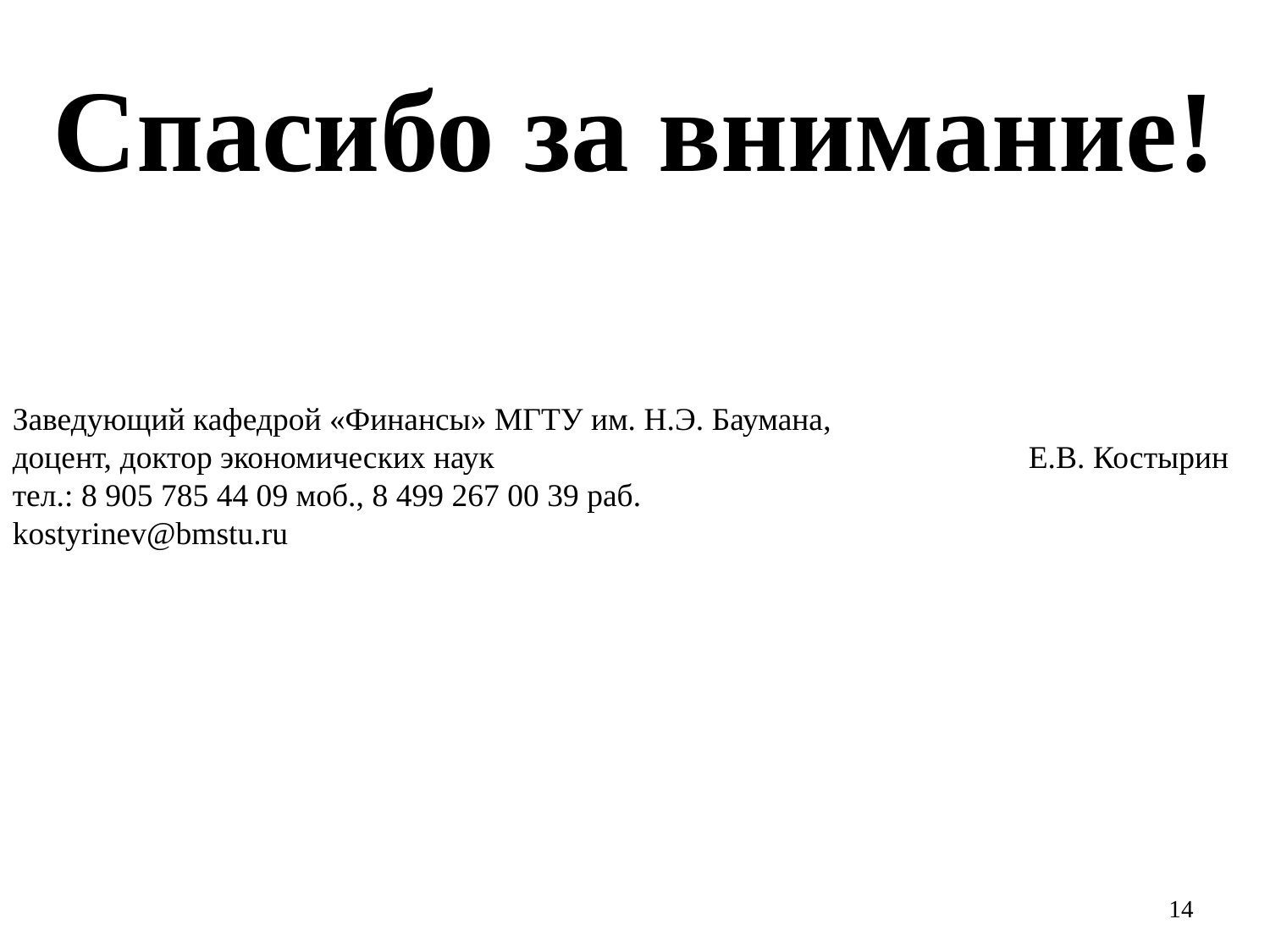

Спасибо за внимание!

Заведующий кафедрой «Финансы» МГТУ им. Н.Э. Баумана,
доцент, доктор экономических наук			           	  	Е.В. Костырин
тел.: 8 905 785 44 09 моб., 8 499 267 00 39 раб.
kostyrinev@bmstu.ru
14